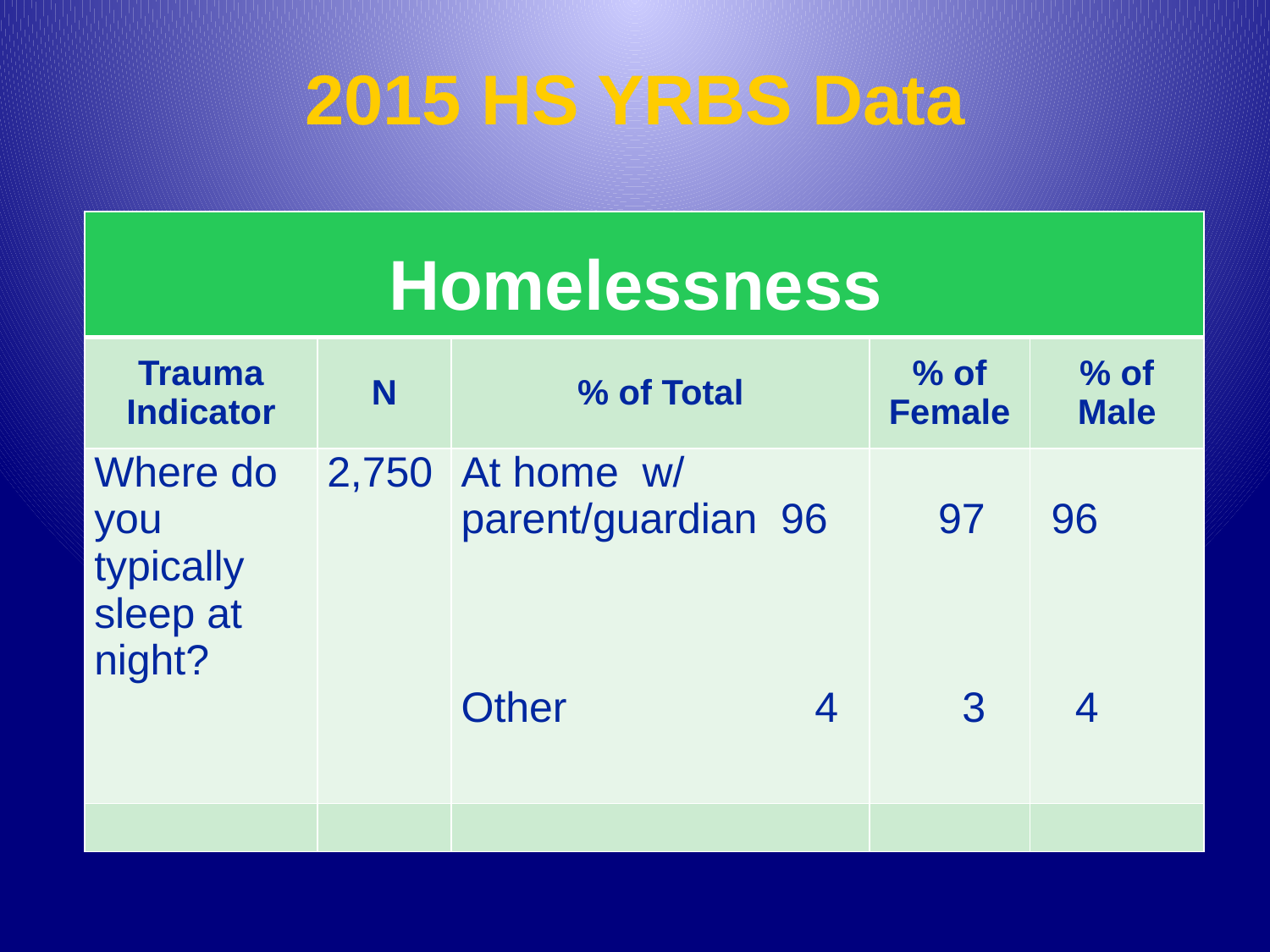

# 2015 HS YRBS Data
| Homelessness |  |  |  |  |
| --- | --- | --- | --- | --- |
| Trauma Indicator | N | % of Total | % of Female | % of Male |
| Where do you typically sleep at night? | 2,750 | At home w/ parent/guardian 96   Other   4 | 97     3 | 96       4 |
|  |  |  |  |  |